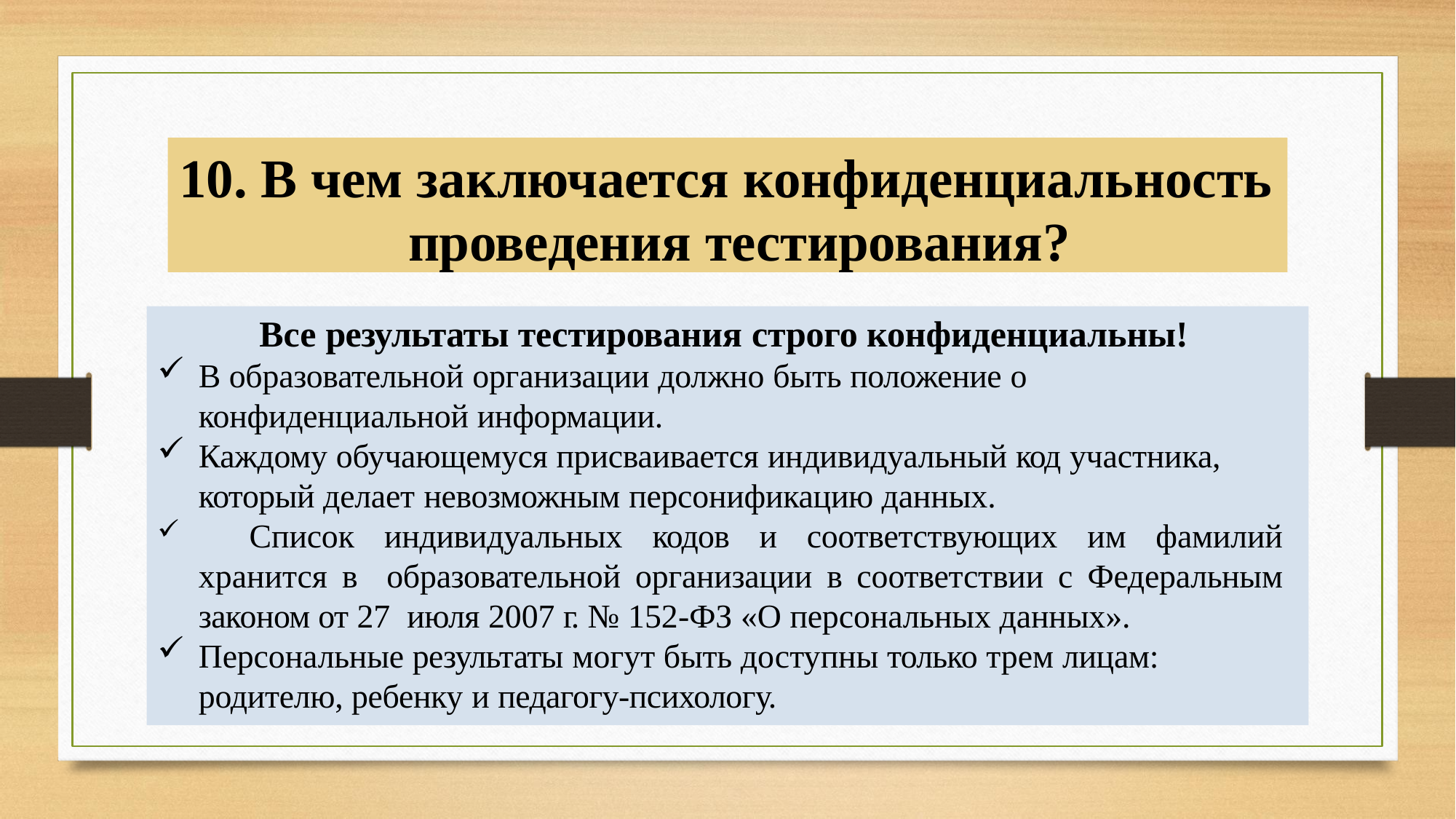

10. В чем заключается конфиденциальность  проведения тестирования?

Все результаты тестирования строго конфиденциальны!
В образовательной организации должно быть положение о  конфиденциальной информации.
Каждому обучающемуся присваивается индивидуальный код участника,  который делает невозможным персонификацию данных.
	Список индивидуальных кодов и соответствующих им фамилий хранится в  образовательной организации в соответствии с Федеральным законом от 27  июля 2007 г. № 152-ФЗ «О персональных данных».
Персональные результаты могут быть доступны только трем лицам:
родителю, ребенку и педагогу-психологу.